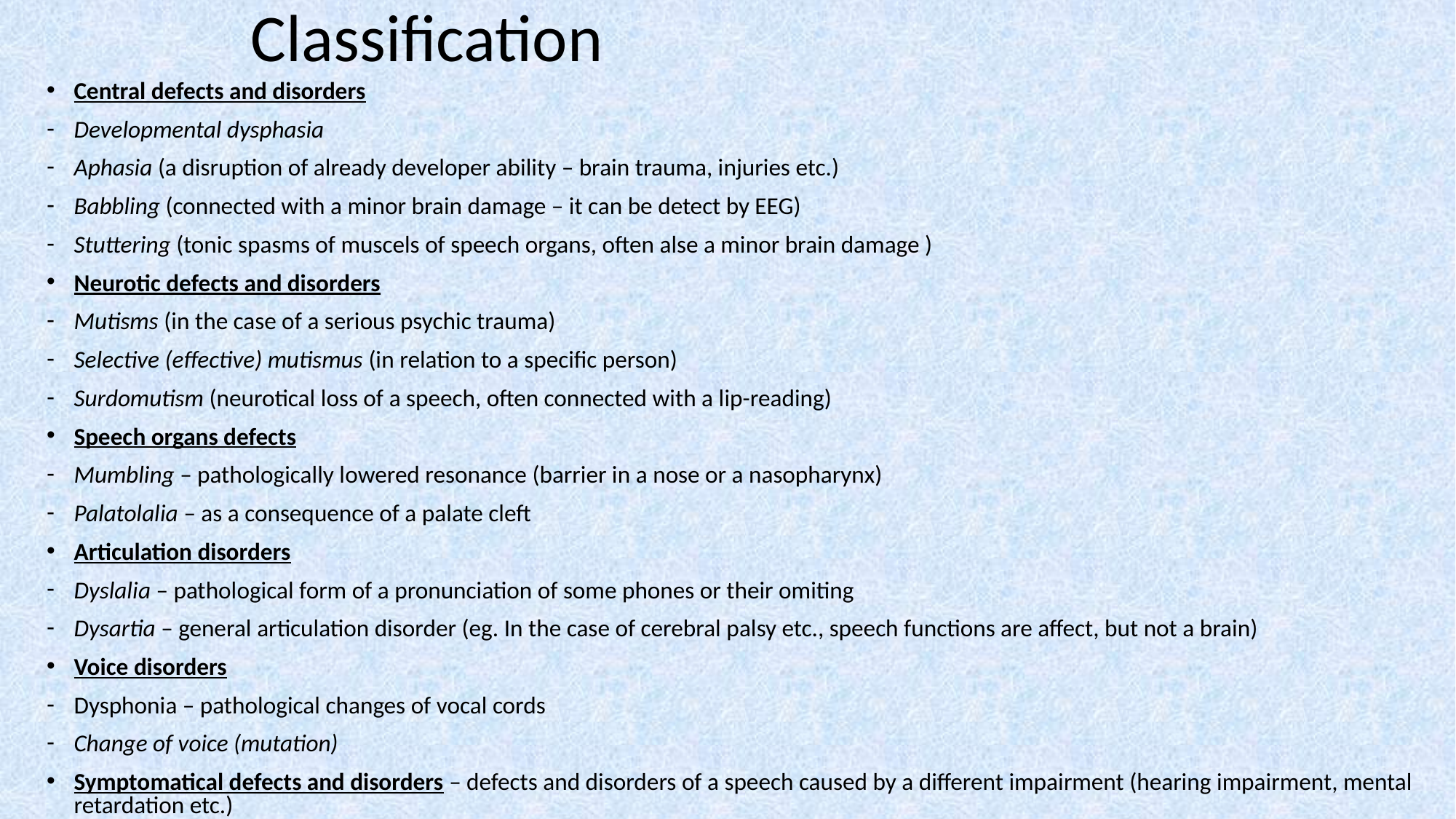

# Classification
Central defects and disorders
Developmental dysphasia
Aphasia (a disruption of already developer ability – brain trauma, injuries etc.)
Babbling (connected with a minor brain damage – it can be detect by EEG)
Stuttering (tonic spasms of muscels of speech organs, often alse a minor brain damage )
Neurotic defects and disorders
Mutisms (in the case of a serious psychic trauma)
Selective (effective) mutismus (in relation to a specific person)
Surdomutism (neurotical loss of a speech, often connected with a lip-reading)
Speech organs defects
Mumbling – pathologically lowered resonance (barrier in a nose or a nasopharynx)
Palatolalia – as a consequence of a palate cleft
Articulation disorders
Dyslalia – pathological form of a pronunciation of some phones or their omiting
Dysartia – general articulation disorder (eg. In the case of cerebral palsy etc., speech functions are affect, but not a brain)
Voice disorders
Dysphonia – pathological changes of vocal cords
Change of voice (mutation)
Symptomatical defects and disorders – defects and disorders of a speech caused by a different impairment (hearing impairment, mental retardation etc.)